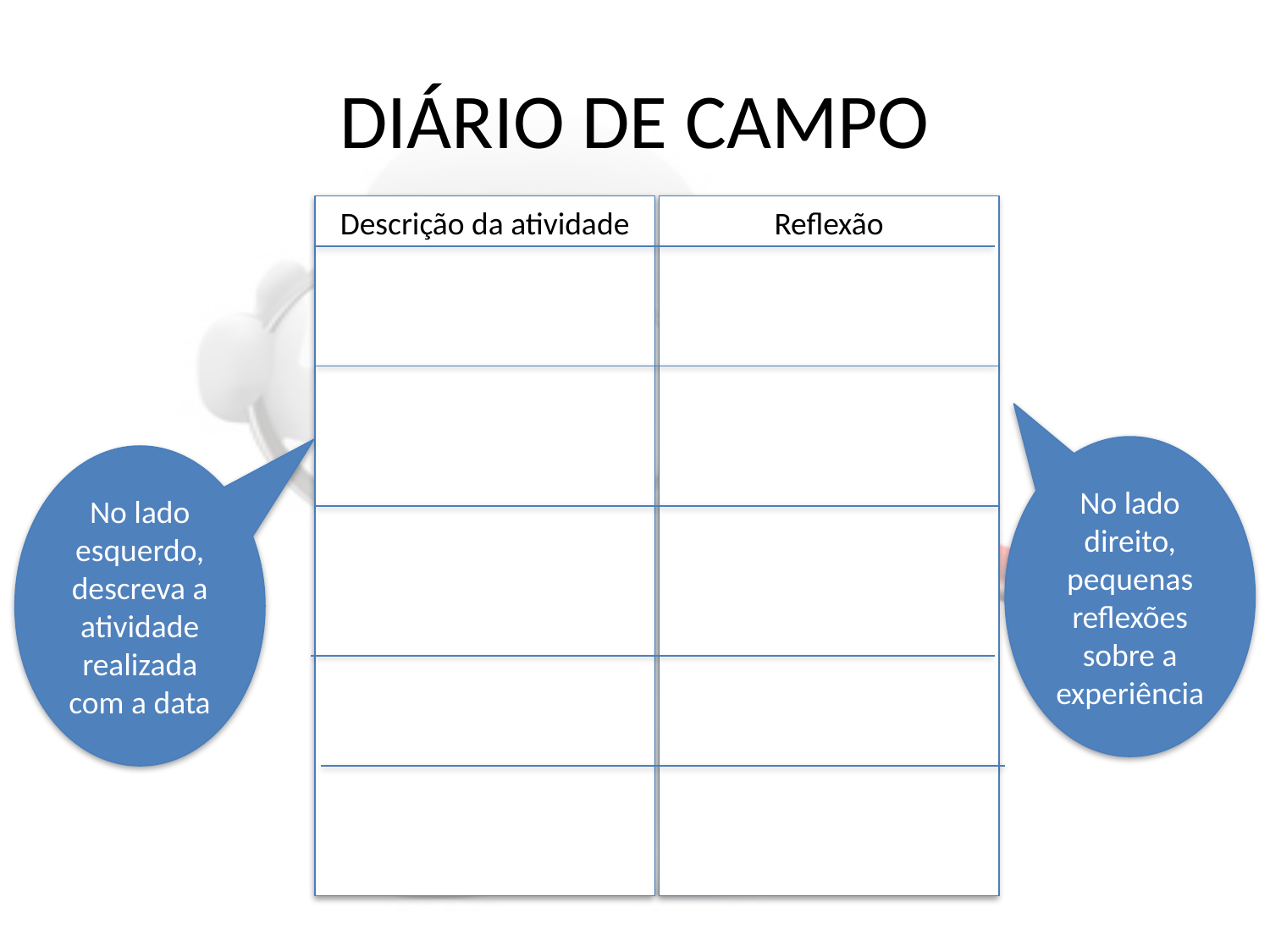

# DIÁRIO DE CAMPO
Descrição da atividade

Reflexão

No lado direito, pequenas reflexões sobre a experiência
No lado esquerdo, descreva a atividade realizada com a data